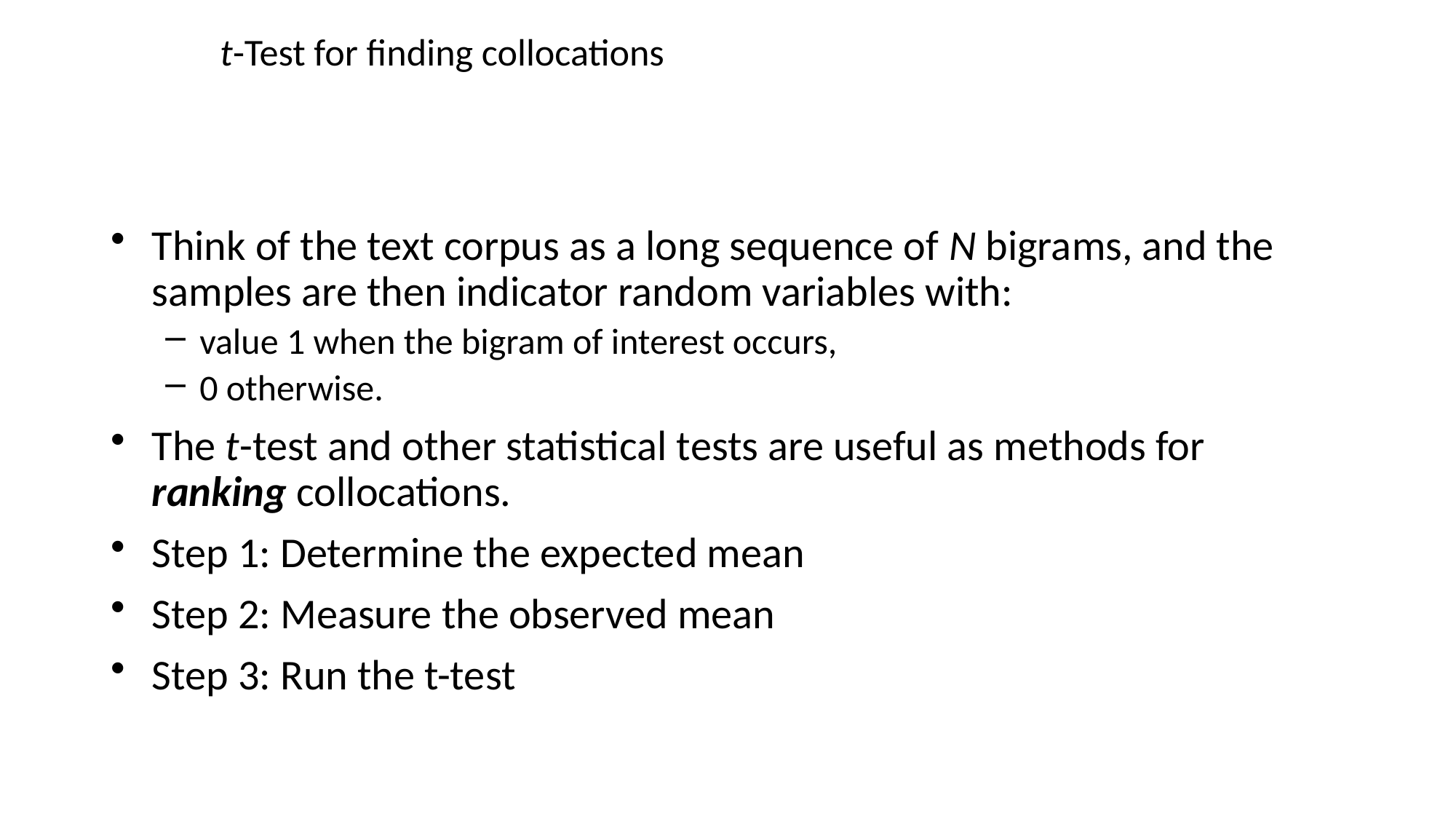

# t-Test for finding collocations
Think of the text corpus as a long sequence of N bigrams, and the samples are then indicator random variables with:
value 1 when the bigram of interest occurs,
0 otherwise.
The t-test and other statistical tests are useful as methods for ranking collocations.
Step 1: Determine the expected mean
Step 2: Measure the observed mean
Step 3: Run the t-test